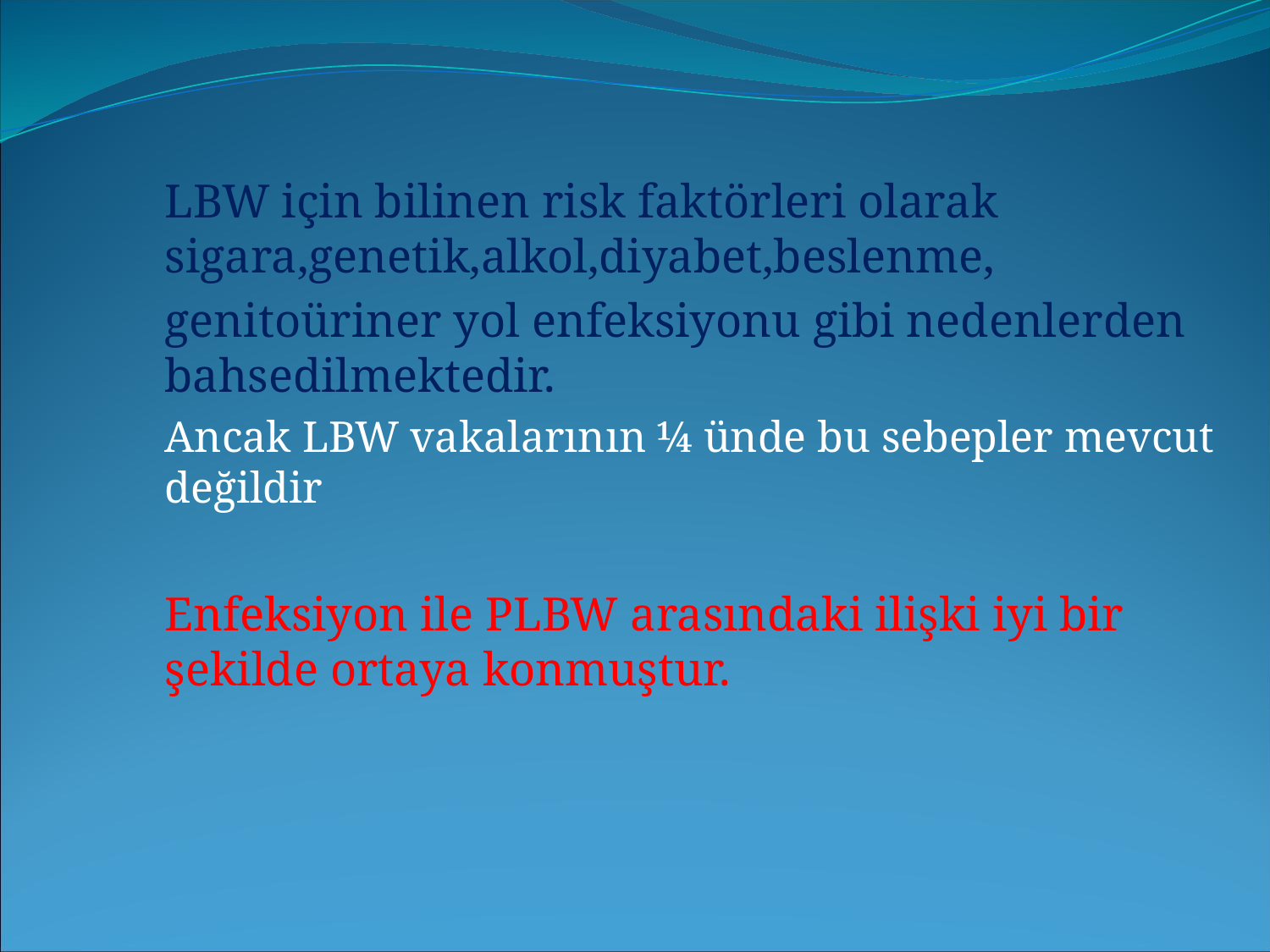

LBW için bilinen risk faktörleri olarak sigara,genetik,alkol,diyabet,beslenme,
genitoüriner yol enfeksiyonu gibi nedenlerden bahsedilmektedir.
Ancak LBW vakalarının ¼ ünde bu sebepler mevcut değildir

Enfeksiyon ile PLBW arasındaki ilişki iyi bir şekilde ortaya konmuştur.
#